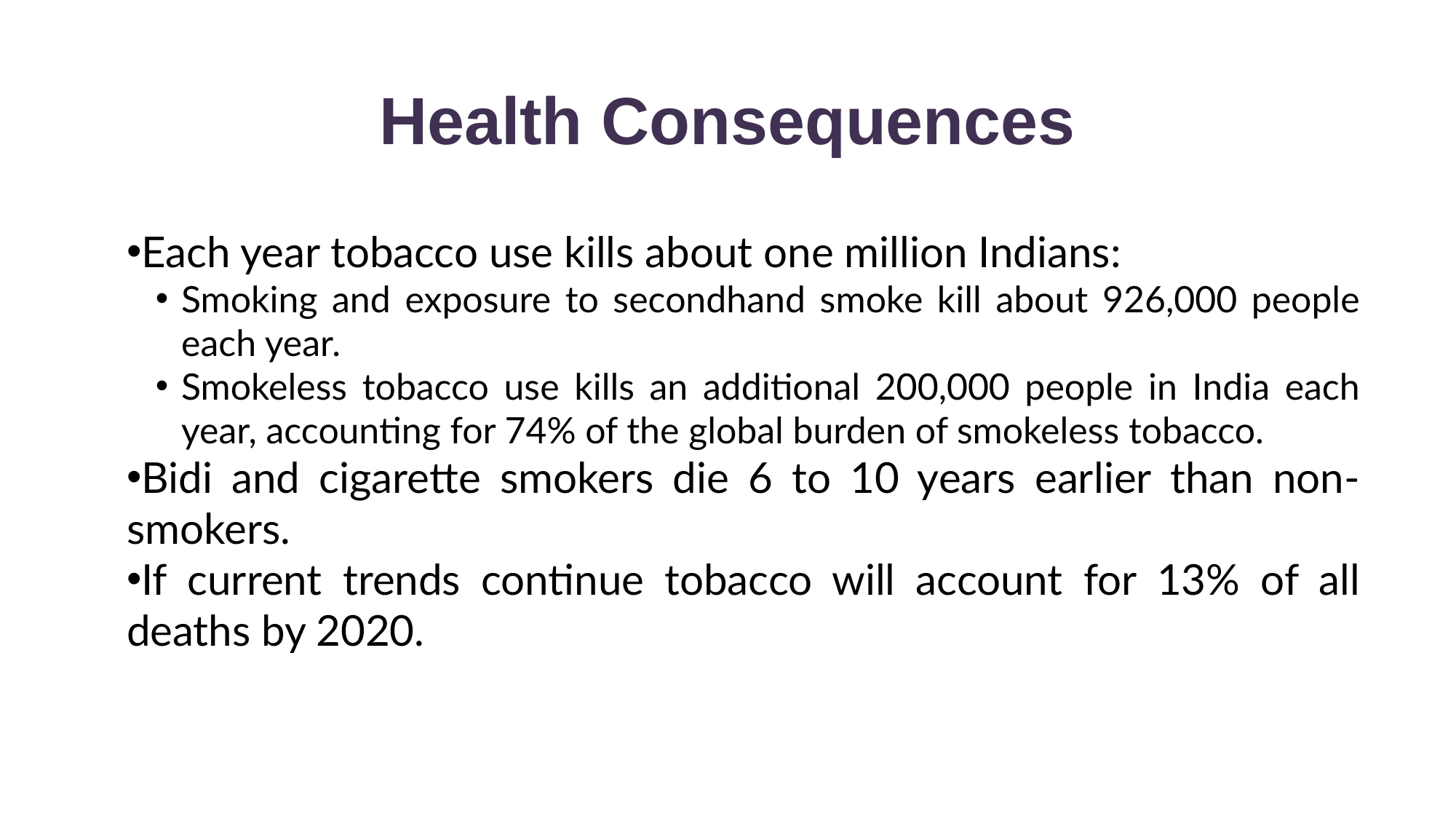

Health Consequences

Each year tobacco use kills about one million Indians:
Smoking and exposure to secondhand smoke kill about 926,000 people each year.
Smokeless tobacco use kills an additional 200,000 people in India each year, accounting for 74% of the global burden of smokeless tobacco.
Bidi and cigarette smokers die 6 to 10 years earlier than non-smokers.
If current trends continue tobacco will account for 13% of all deaths by 2020.